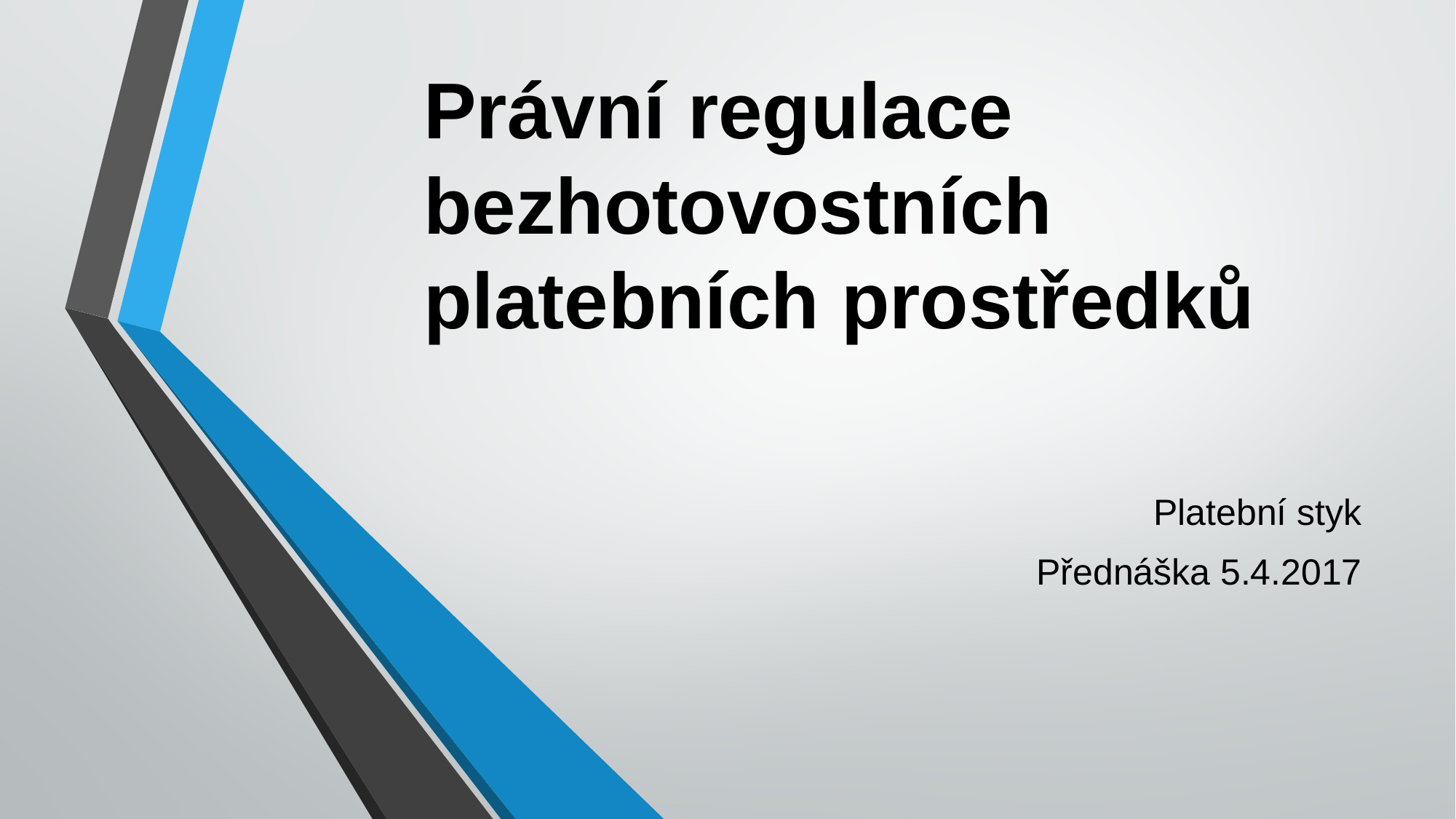

# Právní regulace bezhotovostních platebních prostředků
Platební styk
Přednáška 5.4.2017